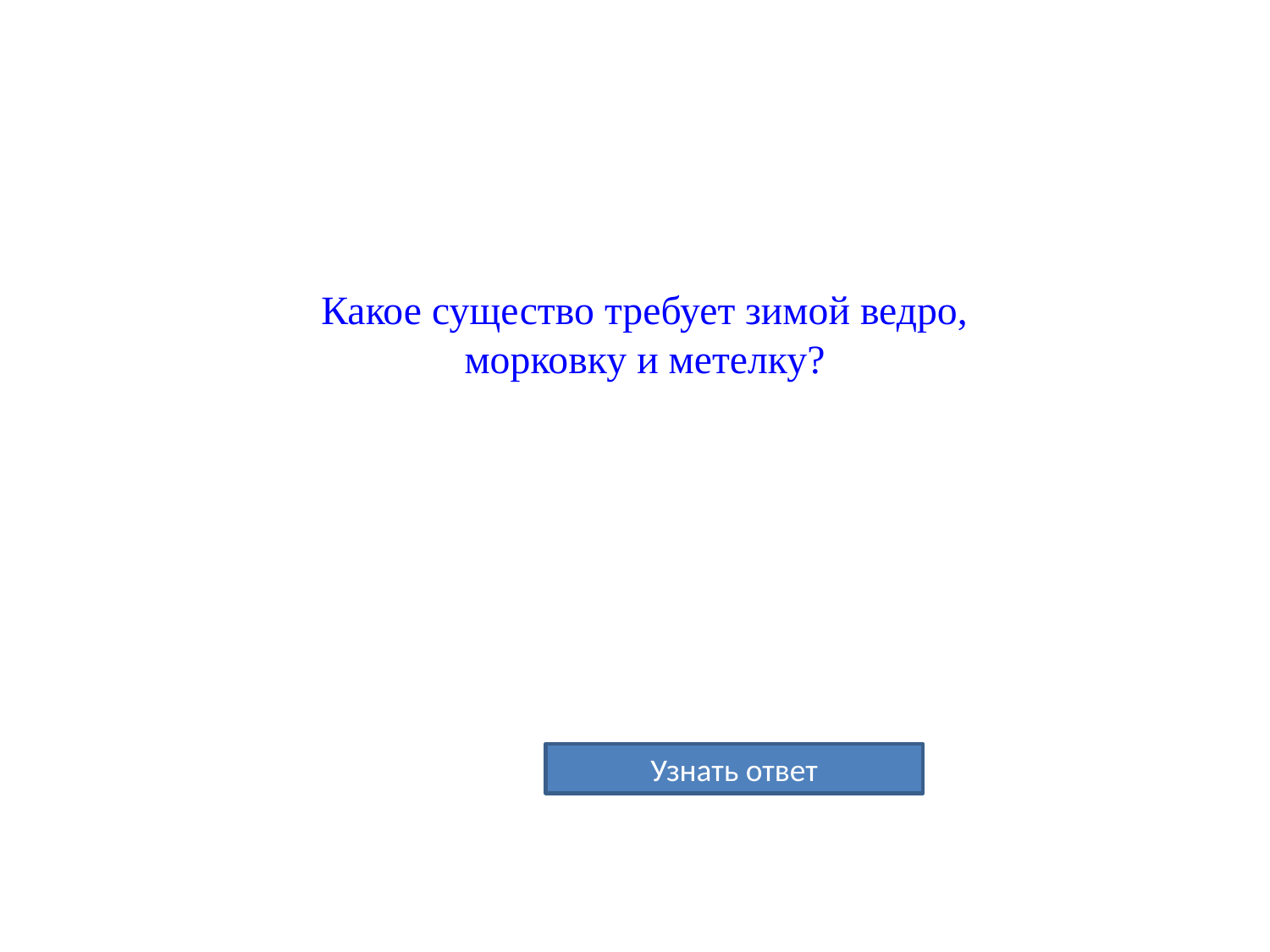

# Какое существо требует зимой ведро, морковку и метелку?